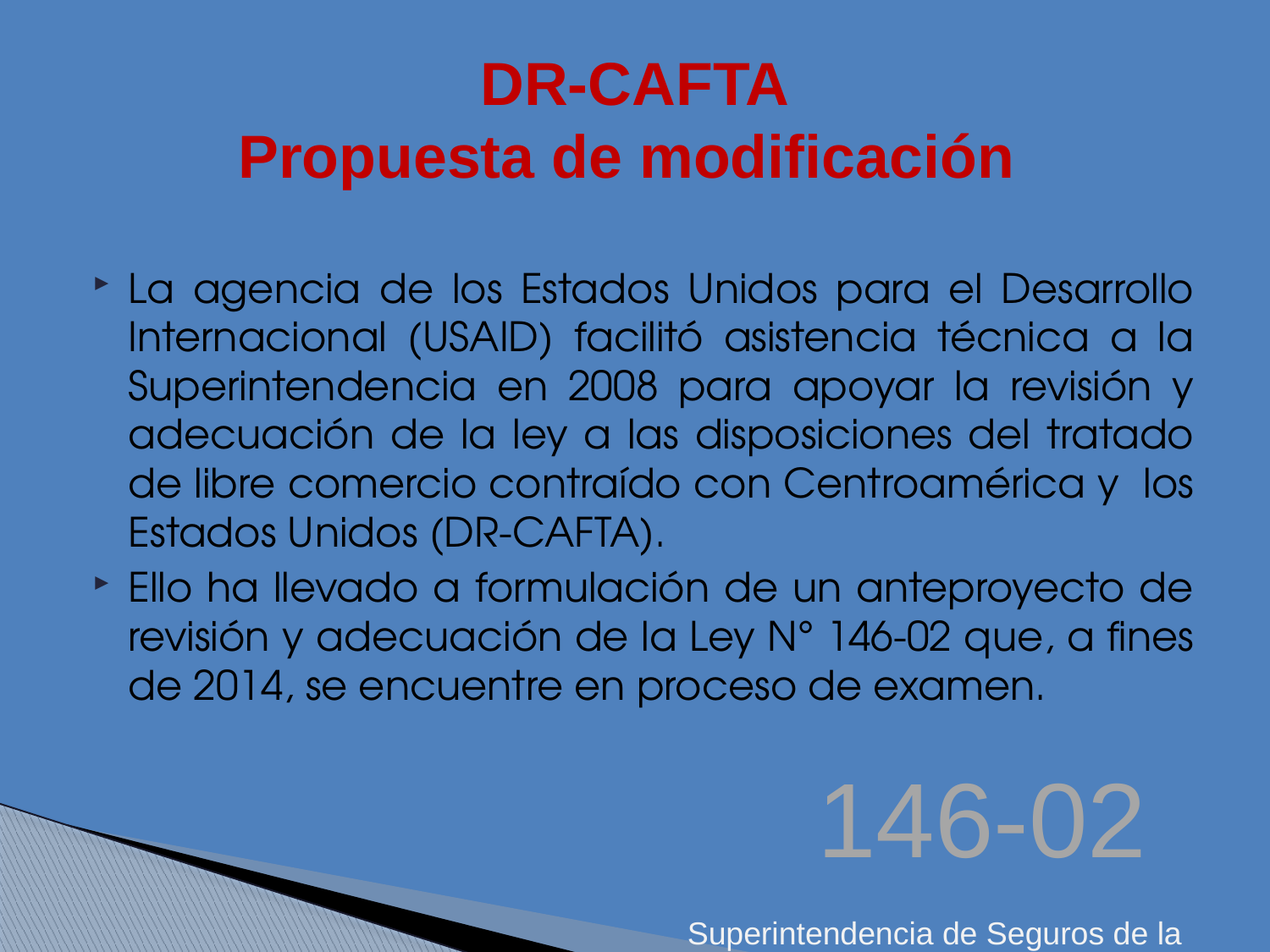

# DR-CAFTA Propuesta de modificación
La agencia de los Estados Unidos para el Desarrollo Internacional (USAID) facilitó asistencia técnica a la Superintendencia en 2008 para apoyar la revisión y adecuación de la ley a las disposiciones del tratado de libre comercio contraído con Centroamérica y  los Estados Unidos (DR-CAFTA).
Ello ha llevado a formulación de un anteproyecto de revisión y adecuación de la Ley N° 146-02 que, a fines de 2014, se encuentre en proceso de examen.

146-02
Superintendencia de Seguros de la República Dominicana